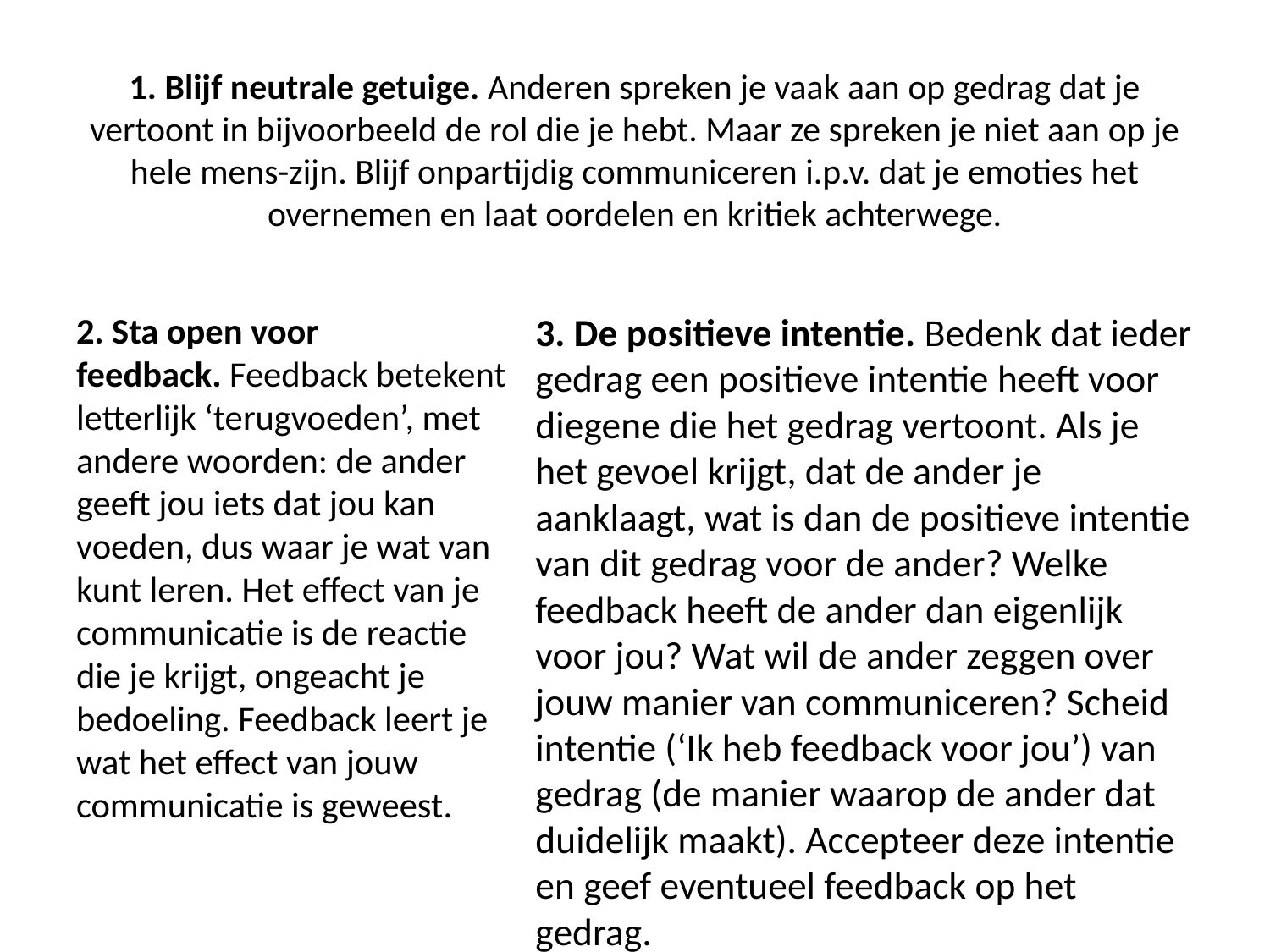

# 1. Blijf neutrale getuige. Anderen spreken je vaak aan op gedrag dat je vertoont in bijvoorbeeld de rol die je hebt. Maar ze spreken je niet aan op je hele mens-zijn. Blijf onpartijdig communiceren i.p.v. dat je emoties het overnemen en laat oordelen en kritiek achterwege.
3. De positieve intentie. Bedenk dat ieder gedrag een positieve intentie heeft voor diegene die het gedrag vertoont. Als je het gevoel krijgt, dat de ander je aanklaagt, wat is dan de positieve intentie van dit gedrag voor de ander? Welke feedback heeft de ander dan eigenlijk voor jou? Wat wil de ander zeggen over jouw manier van communiceren? Scheid intentie (‘Ik heb feedback voor jou’) van gedrag (de manier waarop de ander dat duidelijk maakt). Accepteer deze intentie en geef eventueel feedback op het gedrag.

2. Sta open voor feedback. Feedback betekent letterlijk ‘terugvoeden’, met andere woorden: de ander geeft jou iets dat jou kan voeden, dus waar je wat van kunt leren. Het effect van je communicatie is de reactie die je krijgt, ongeacht je bedoeling. Feedback leert je wat het effect van jouw communicatie is geweest.